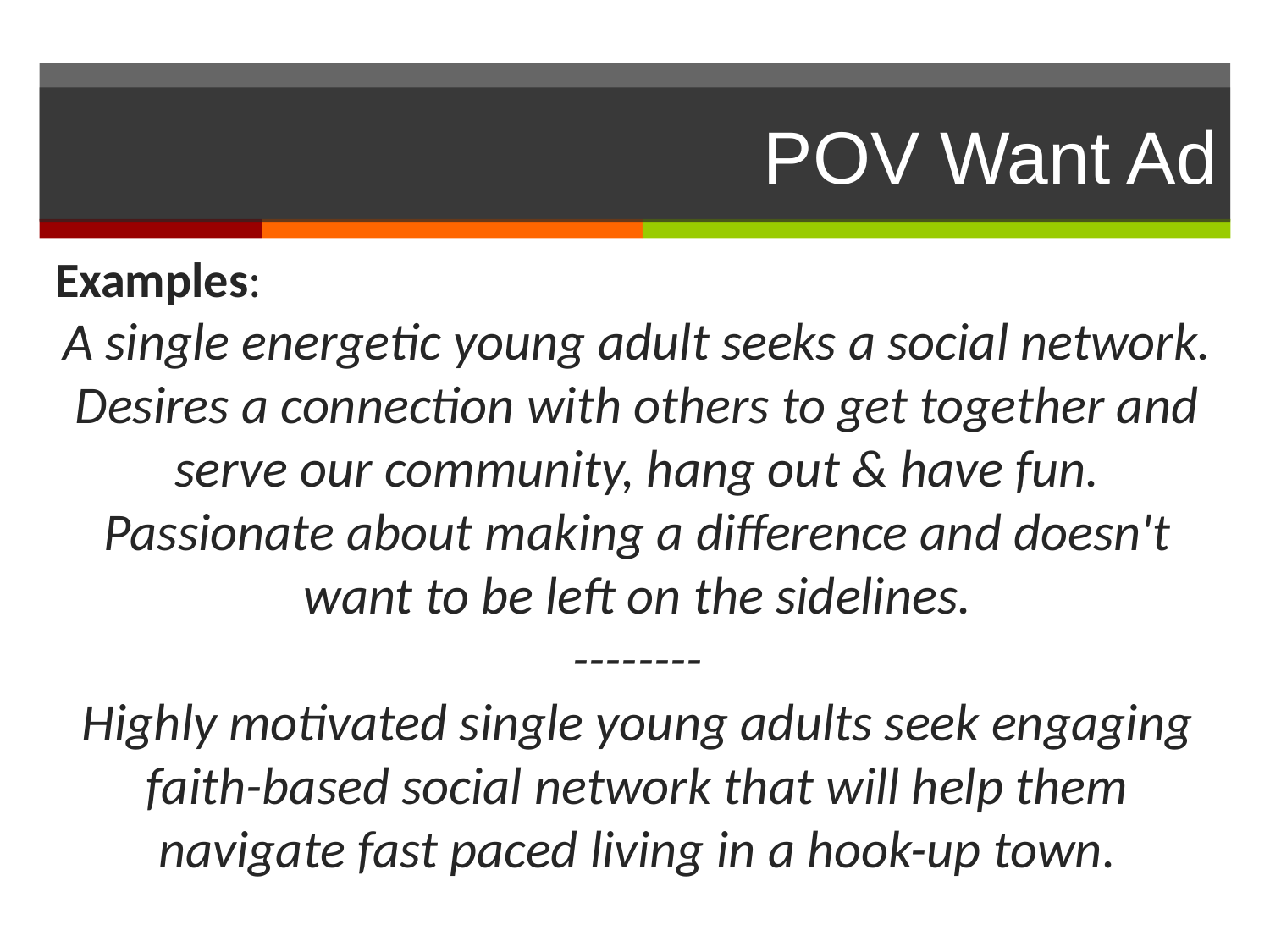

# POV Want Ad
Examples:
A single energetic young adult seeks a social network. Desires a connection with others to get together and serve our community, hang out & have fun. Passionate about making a difference and doesn't want to be left on the sidelines.
--------
Highly motivated single young adults seek engaging faith-based social network that will help them navigate fast paced living in a hook-up town.